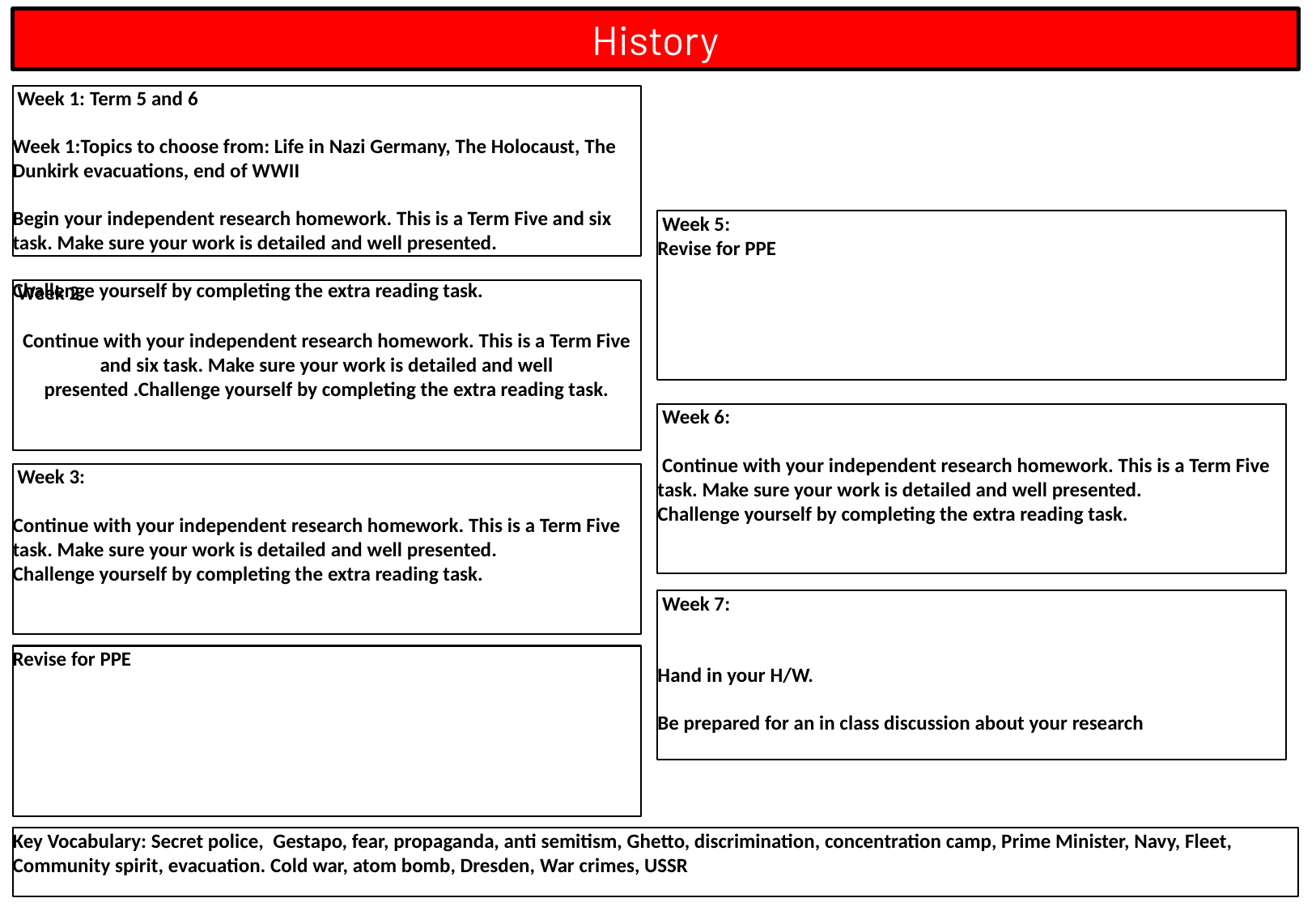

History
 Week 1: Term 5 and 6
Week 1:Topics to choose from: Life in Nazi Germany, The Holocaust, The Dunkirk evacuations, end of WWII
Begin your independent research homework. This is a Term Five and six task. Make sure your work is detailed and well presented.
Challenge yourself by completing the extra reading task.

 Week 5:
Revise for PPE

 Week 2:
Continue with your independent research homework. This is a Term Five and six task. Make sure your work is detailed and well presented .Challenge yourself by completing the extra reading task.

 Week 6:

 Continue with your independent research homework. This is a Term Five task. Make sure your work is detailed and well presented.
Challenge yourself by completing the extra reading task.

 Week 3:

Continue with your independent research homework. This is a Term Five task. Make sure your work is detailed and well presented.
Challenge yourself by completing the extra reading task.

 Week 7:

Hand in your H/W.
Be prepared for an in class discussion about your research

Revise for PPE
Key Vocabulary: Secret police,  Gestapo, fear, propaganda, anti semitism, Ghetto, discrimination, concentration camp, Prime Minister, Navy, Fleet, Community spirit, evacuation. Cold war, atom bomb, Dresden, War crimes, USSR